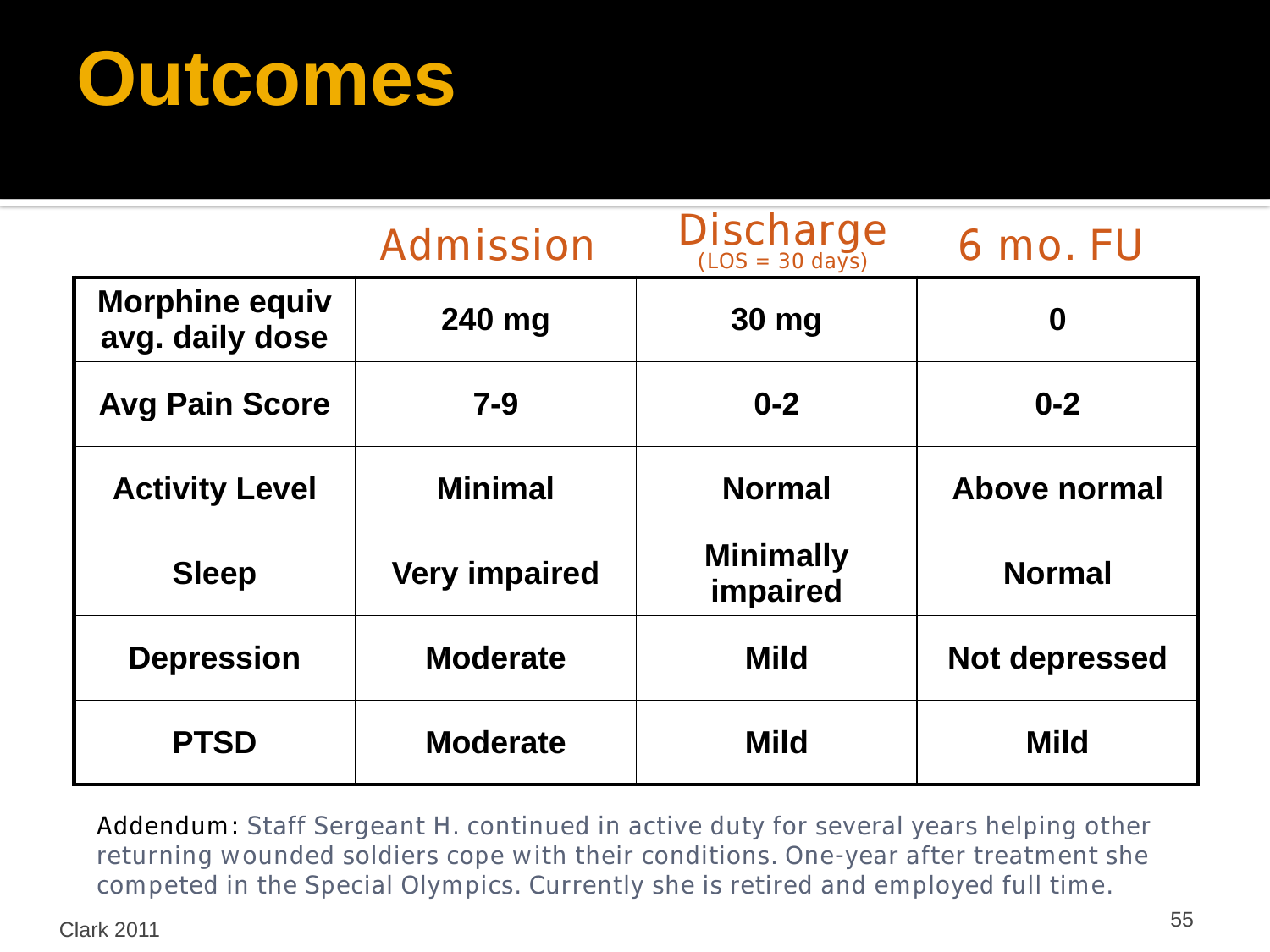

# Outcomes
Discharge
Admission
6 mo. FU
(LOS = 30 days)
| Morphine equiv avg. daily dose | 240 mg | 30 mg | 0 |
| --- | --- | --- | --- |
| Avg Pain Score | 7-9 | 0-2 | 0-2 |
| Activity Level | Minimal | Normal | Above normal |
| Sleep | Very impaired | Minimally impaired | Normal |
| Depression | Moderate | Mild | Not depressed |
| PTSD | Moderate | Mild | Mild |
Addendum: Staff Sergeant H. continued in active duty for several years helping other returning wounded soldiers cope with their conditions. One-year after treatment she competed in the Special Olympics. Currently she is retired and employed full time.
55
Clark 2011